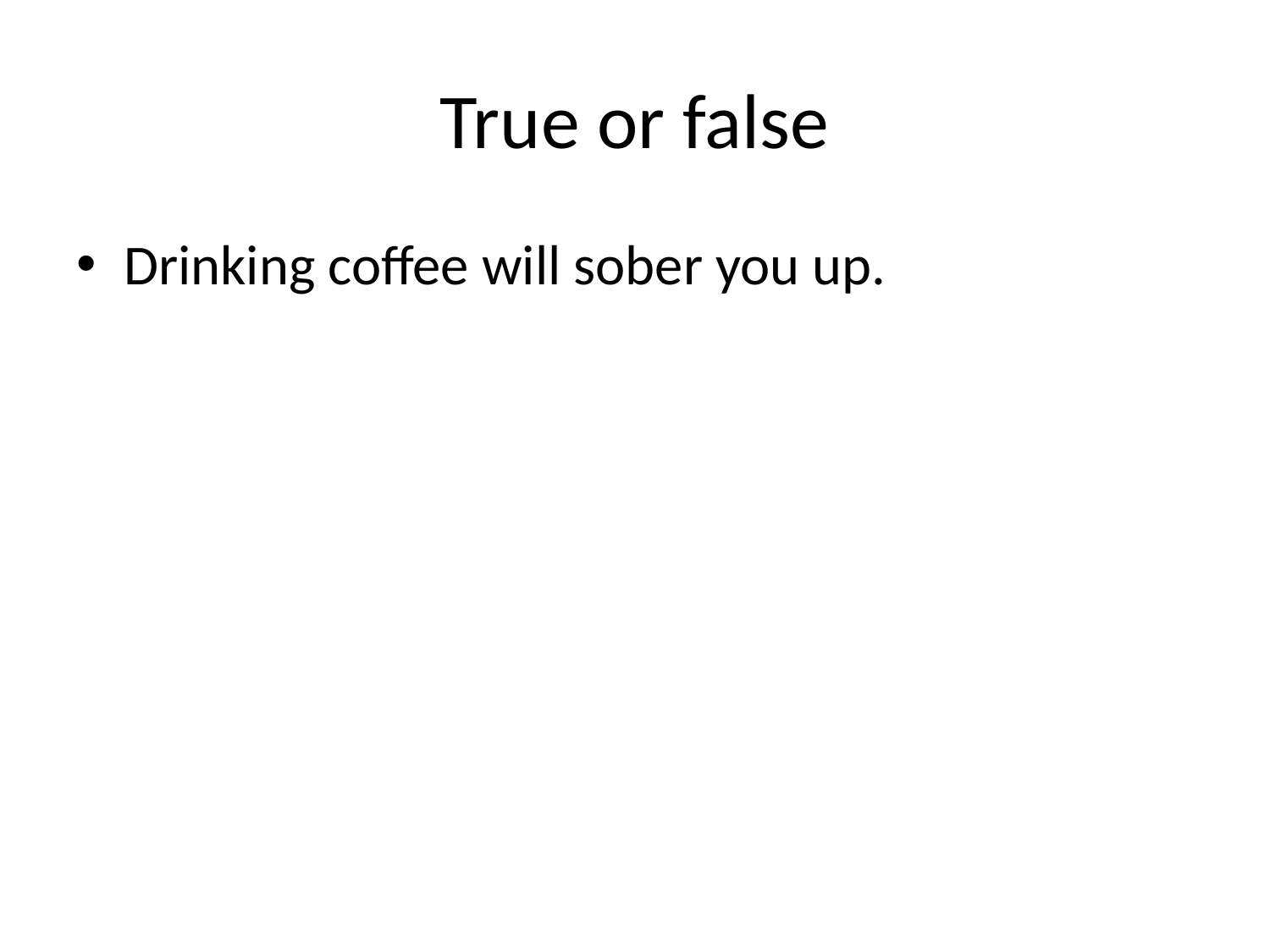

# True or false
Drinking coffee will sober you up.